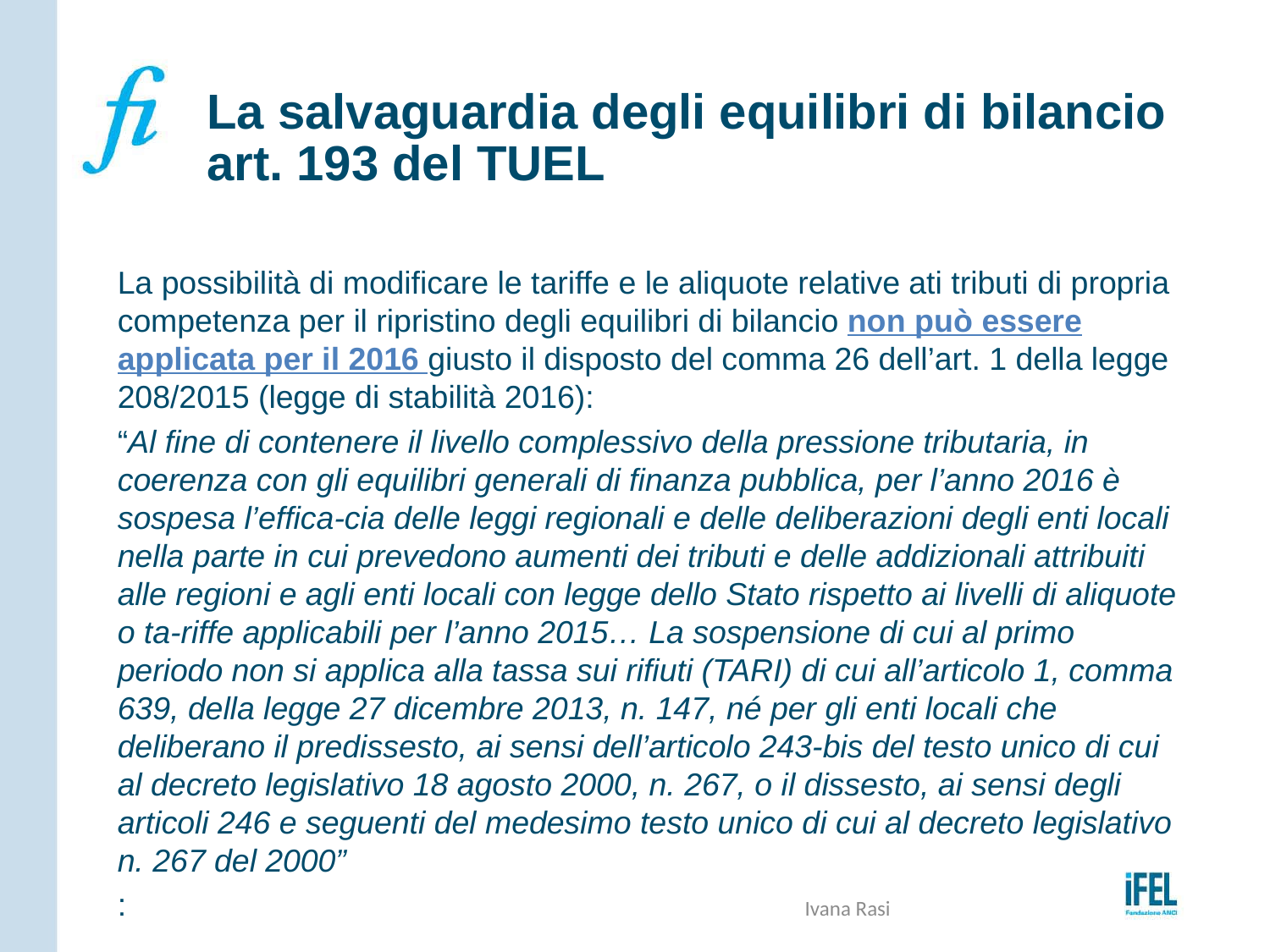

# La salvaguardia degli equilibri di bilancio art. 193 del TUEL

La possibilità di modificare le tariffe e le aliquote relative ati tributi di propria competenza per il ripristino degli equilibri di bilancio non può essere applicata per il 2016 giusto il disposto del comma 26 dell’art. 1 della legge 208/2015 (legge di stabilità 2016):
“Al fine di contenere il livello complessivo della pressione tributaria, in coerenza con gli equilibri generali di finanza pubblica, per l’anno 2016 è sospesa l’effica-cia delle leggi regionali e delle deliberazioni degli enti locali nella parte in cui prevedono aumenti dei tributi e delle addizionali attribuiti alle regioni e agli enti locali con legge dello Stato rispetto ai livelli di aliquote o ta-riffe applicabili per l’anno 2015… La sospensione di cui al primo periodo non si applica alla tassa sui rifiuti (TARI) di cui all’articolo 1, comma 639, della legge 27 dicembre 2013, n. 147, né per gli enti locali che deliberano il predissesto, ai sensi dell’articolo 243-bis del testo unico di cui al decreto legislativo 18 agosto 2000, n. 267, o il dissesto, ai sensi degli articoli 246 e seguenti del medesimo testo unico di cui al decreto legislativo n. 267 del 2000”
:

Ivana Rasi